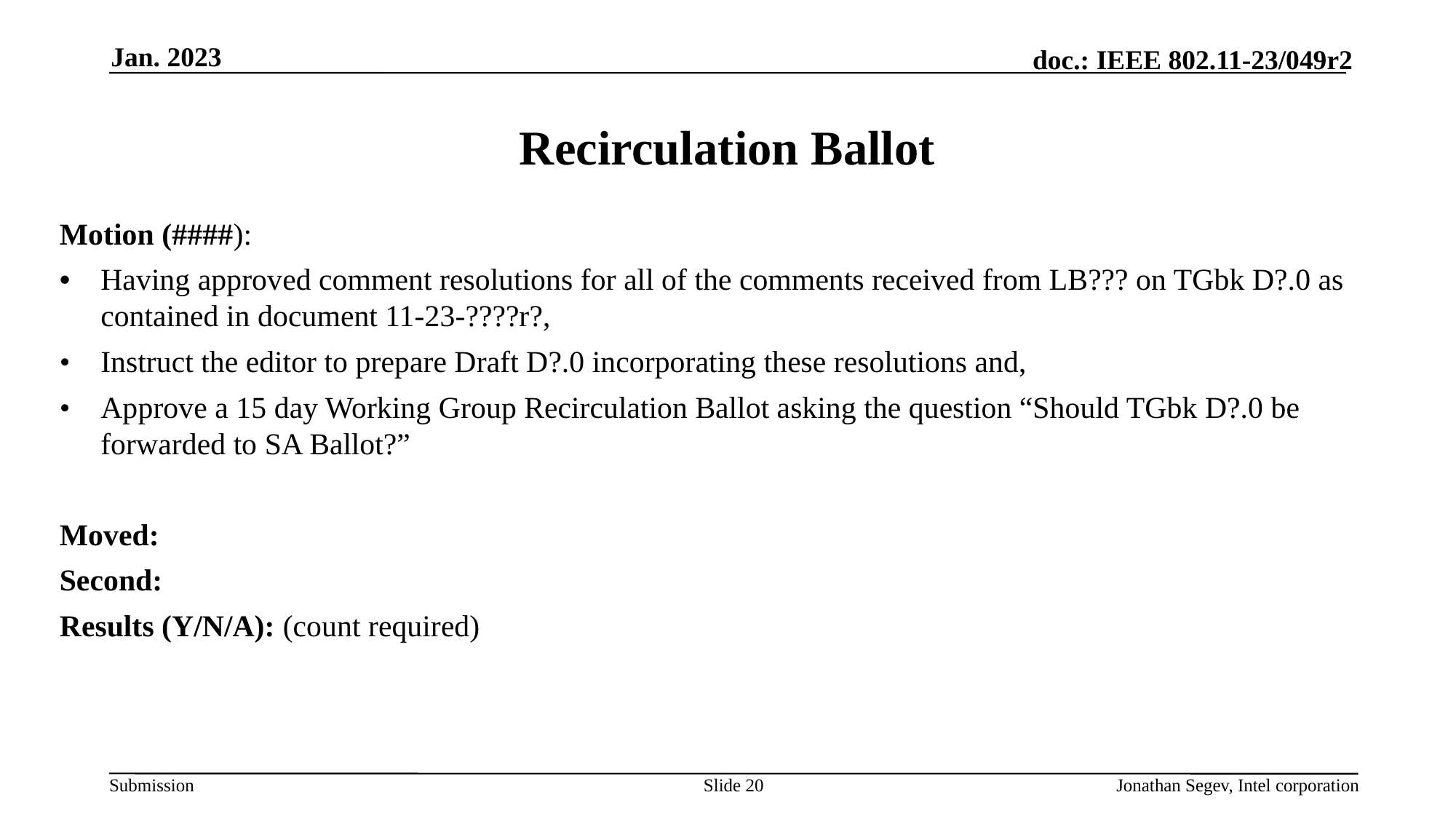

Jan. 2023
# Recirculation Ballot
Motion (####):
•	Having approved comment resolutions for all of the comments received from LB??? on TGbk D?.0 as contained in document 11-23-????r?,
•	Instruct the editor to prepare Draft D?.0 incorporating these resolutions and,
•	Approve a 15 day Working Group Recirculation Ballot asking the question “Should TGbk D?.0 be forwarded to SA Ballot?”

Moved:
Second:
Results (Y/N/A): (count required)
Slide 20
Jonathan Segev, Intel corporation